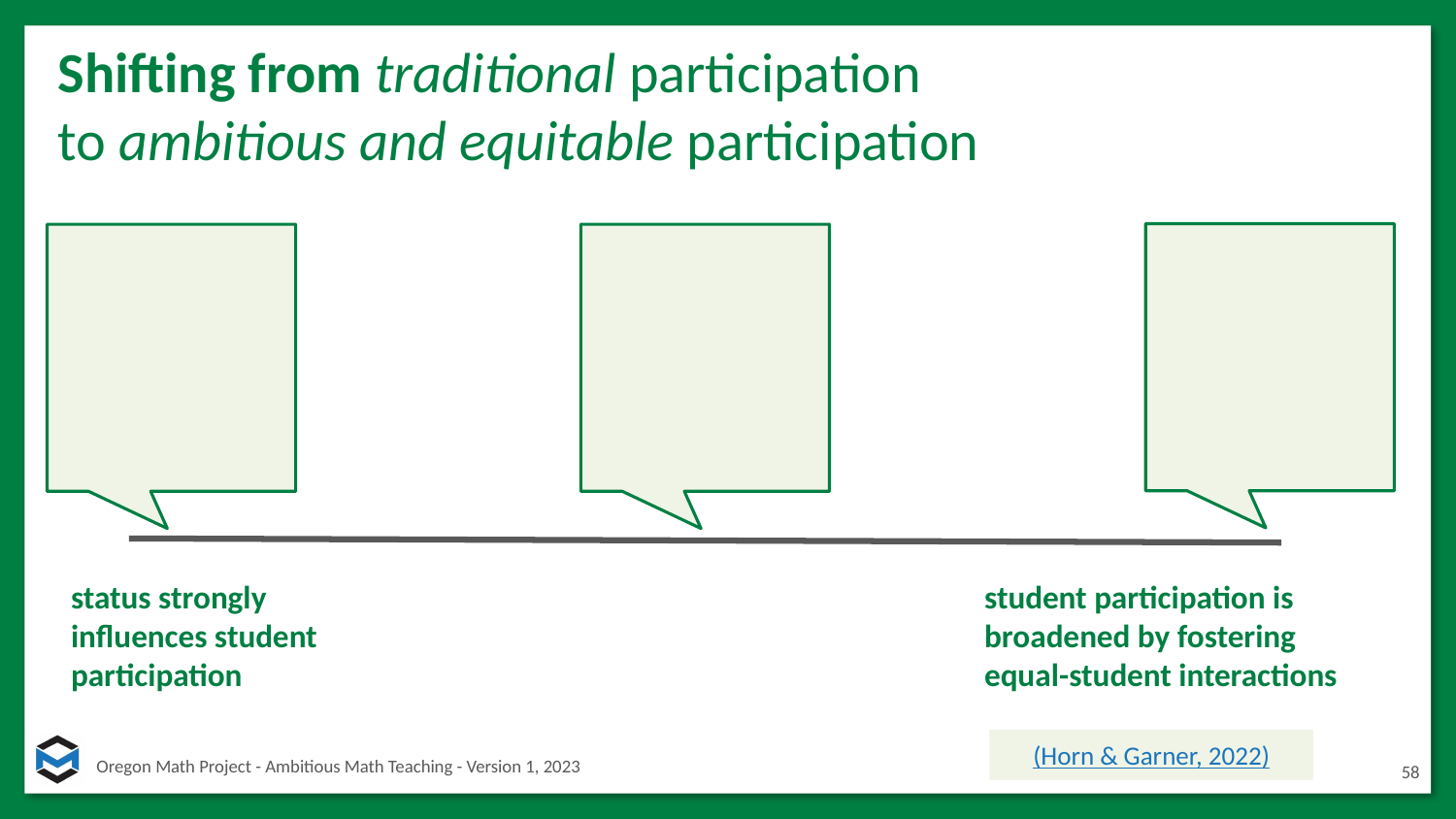

# Shifting from traditional participation
to ambitious and equitable participation

status strongly influences student participation
student participation is broadened by fostering equal-student interactions
(Horn & Garner, 2022)
58